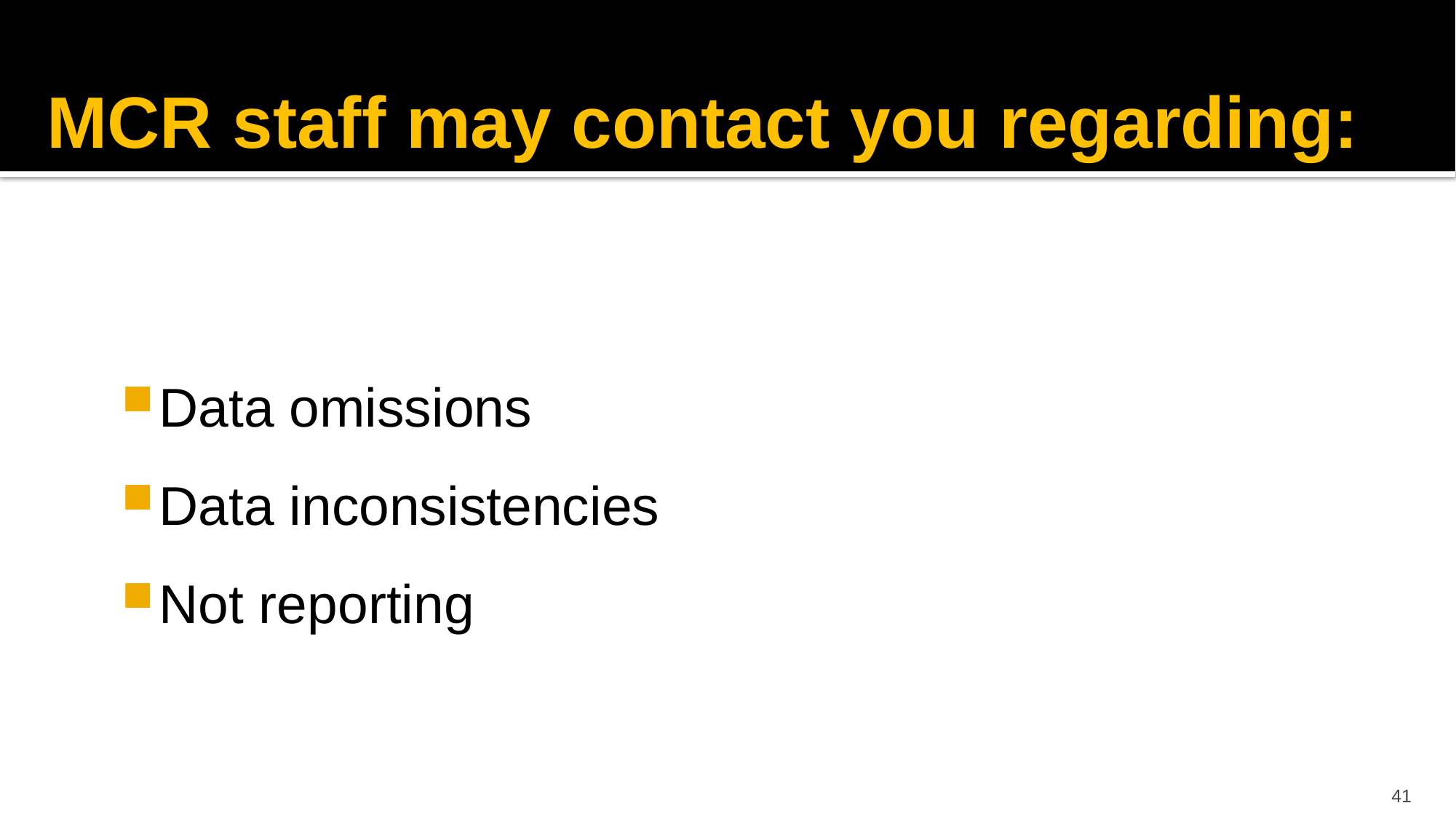

# MCR staff may contact you regarding:

Data omissions
Data inconsistencies
Not reporting
41